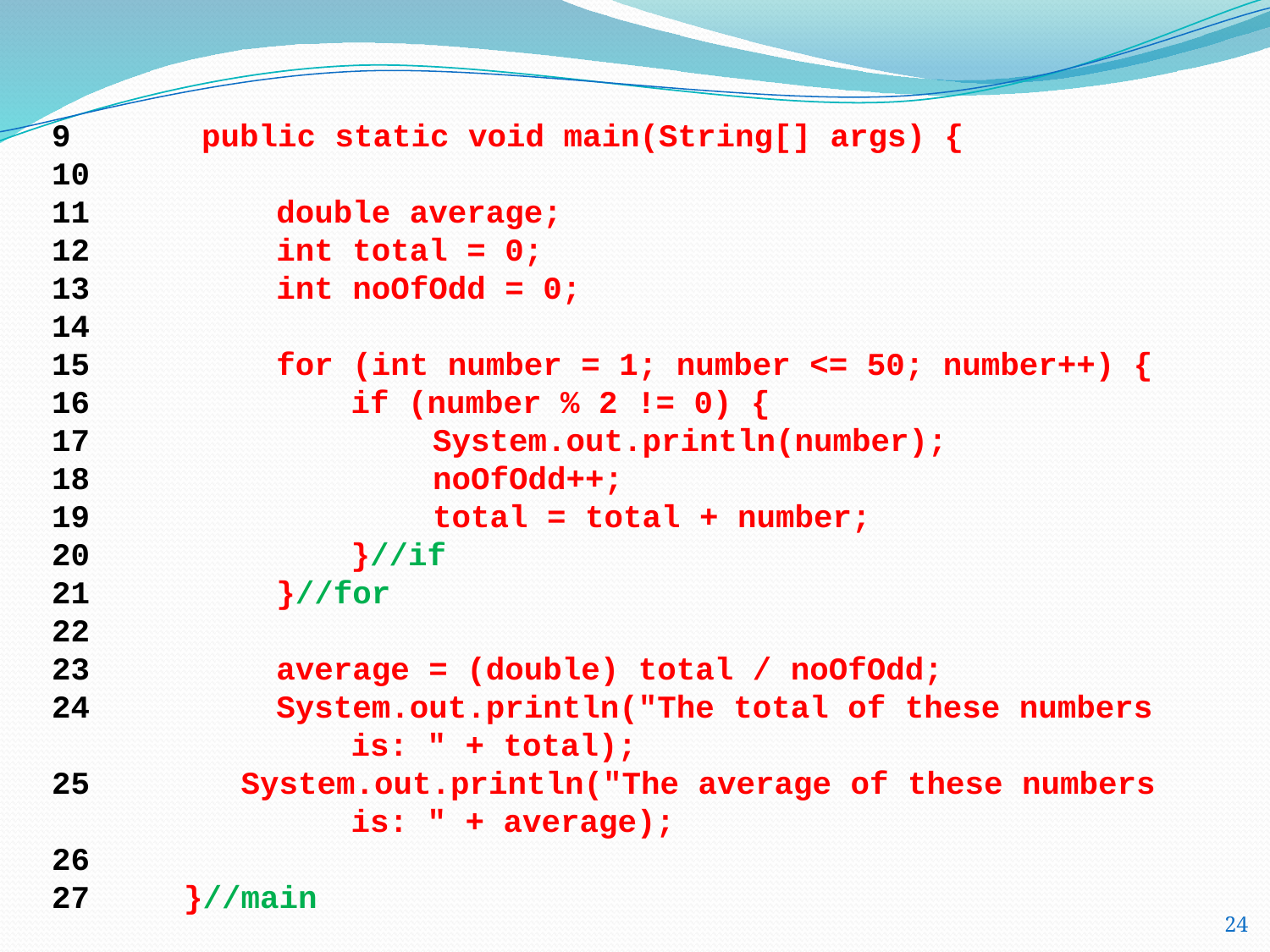

9 		public static void main(String[] args) {
10
11			double average;
12			int total = 0;
13			int noOfOdd = 0;
14
15			for (int number = 1; number <= 50; number++) {
16				if (number % 2 != 0) {
17					System.out.println(number);
18					noOfOdd++;
19					total = total + number;
20				}//if
21			}//for
22
23			average = (double) total / noOfOdd;
24			System.out.println("The total of these numbers
				is: " + total);
25	      System.out.println("The average of these numbers
				is: " + average);
26
27	   }//main
24